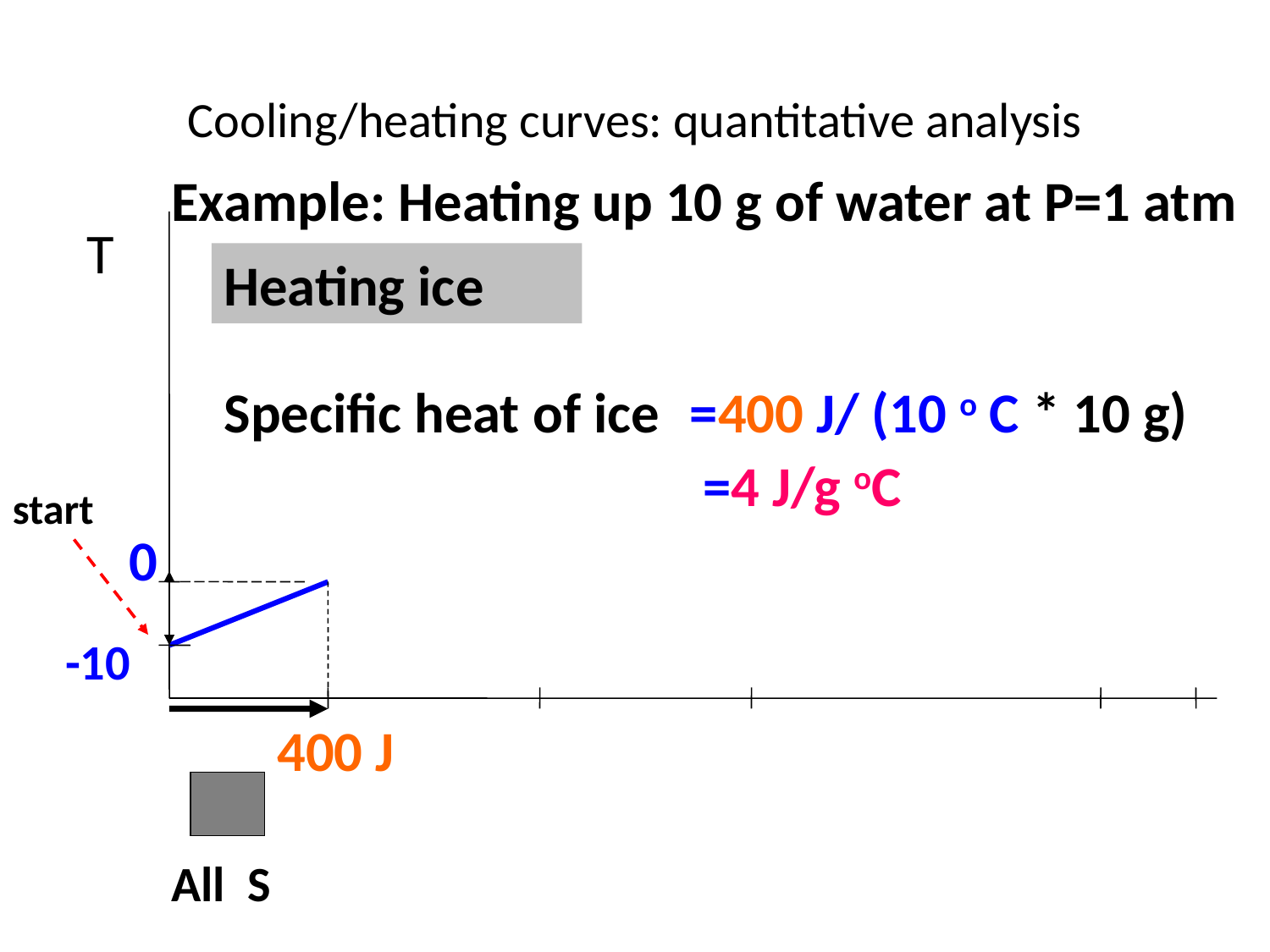

# Cooling/heating curves: quantitative analysis
Example: Heating up 10 g of water at P=1 atm
T

Heating ice
Specific heat of ice
=400 J/ (10 o C * 10 g)
=4 J/g oC
start
0

-10

400 J

All  S